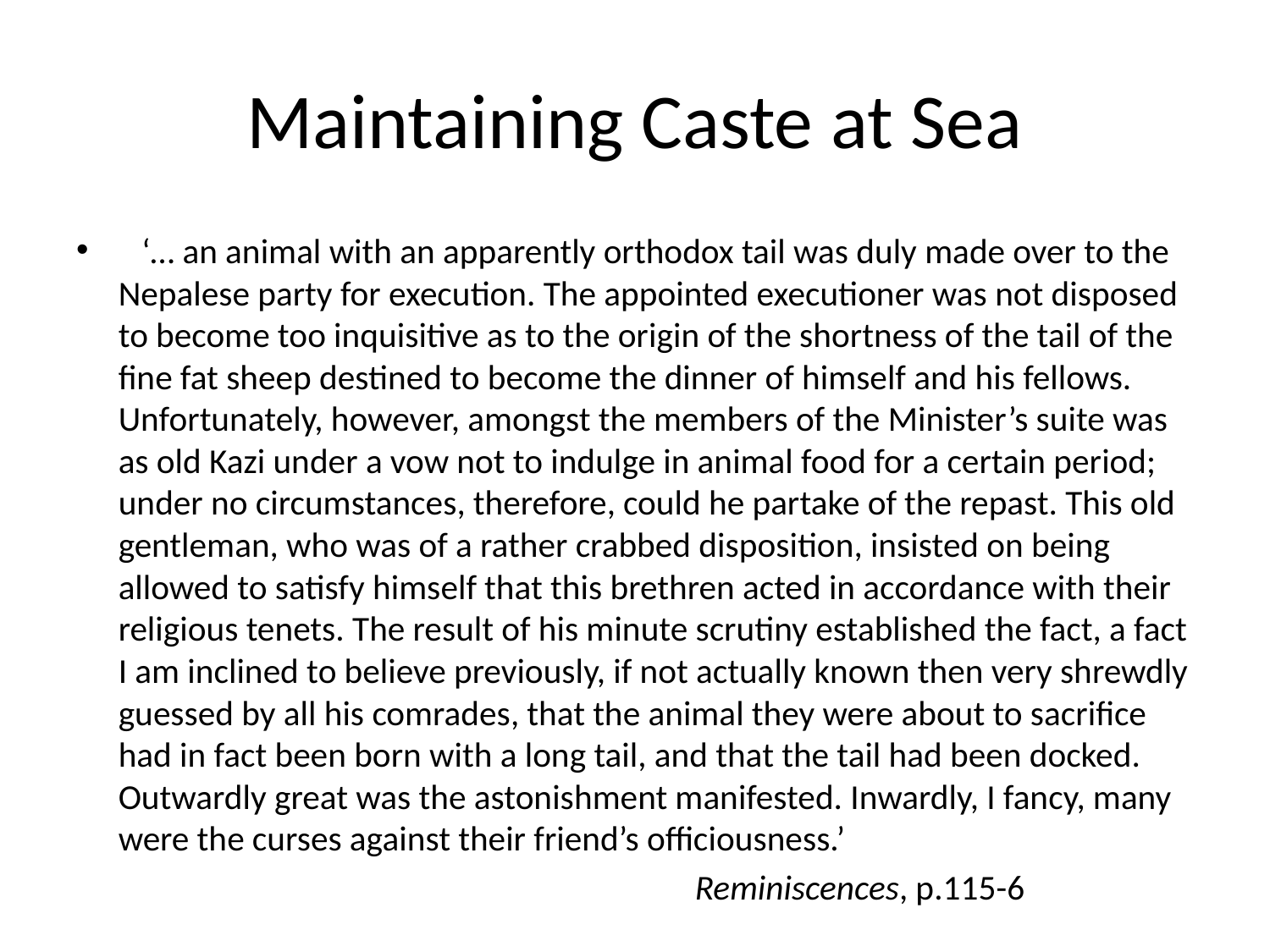

# Maintaining Caste at Sea
   ‘… an animal with an apparently orthodox tail was duly made over to the Nepalese party for execution. The appointed executioner was not disposed to become too inquisitive as to the origin of the shortness of the tail of the fine fat sheep destined to become the dinner of himself and his fellows. Unfortunately, however, amongst the members of the Minister’s suite was as old Kazi under a vow not to indulge in animal food for a certain period; under no circumstances, therefore, could he partake of the repast. This old gentleman, who was of a rather crabbed disposition, insisted on being allowed to satisfy himself that this brethren acted in accordance with their religious tenets. The result of his minute scrutiny established the fact, a fact I am inclined to believe previously, if not actually known then very shrewdly guessed by all his comrades, that the animal they were about to sacrifice had in fact been born with a long tail, and that the tail had been docked. Outwardly great was the astonishment manifested. Inwardly, I fancy, many were the curses against their friend’s officiousness.’
                                                                               Reminiscences, p.115-6